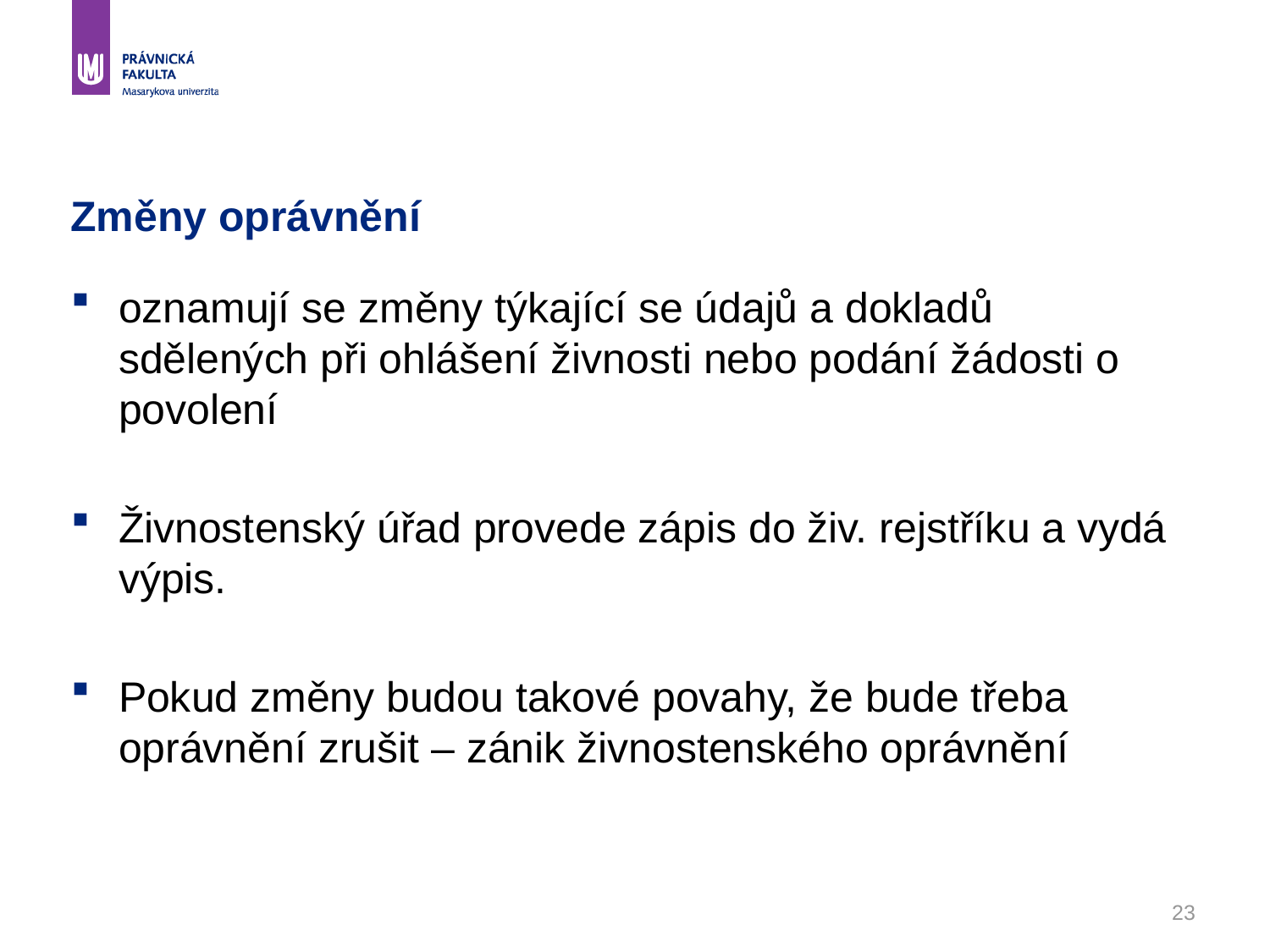

# Změny oprávnění
oznamují se změny týkající se údajů a dokladů sdělených při ohlášení živnosti nebo podání žádosti o povolení

Živnostenský úřad provede zápis do živ. rejstříku a vydá výpis.

Pokud změny budou takové povahy, že bude třeba oprávnění zrušit – zánik živnostenského oprávnění
23